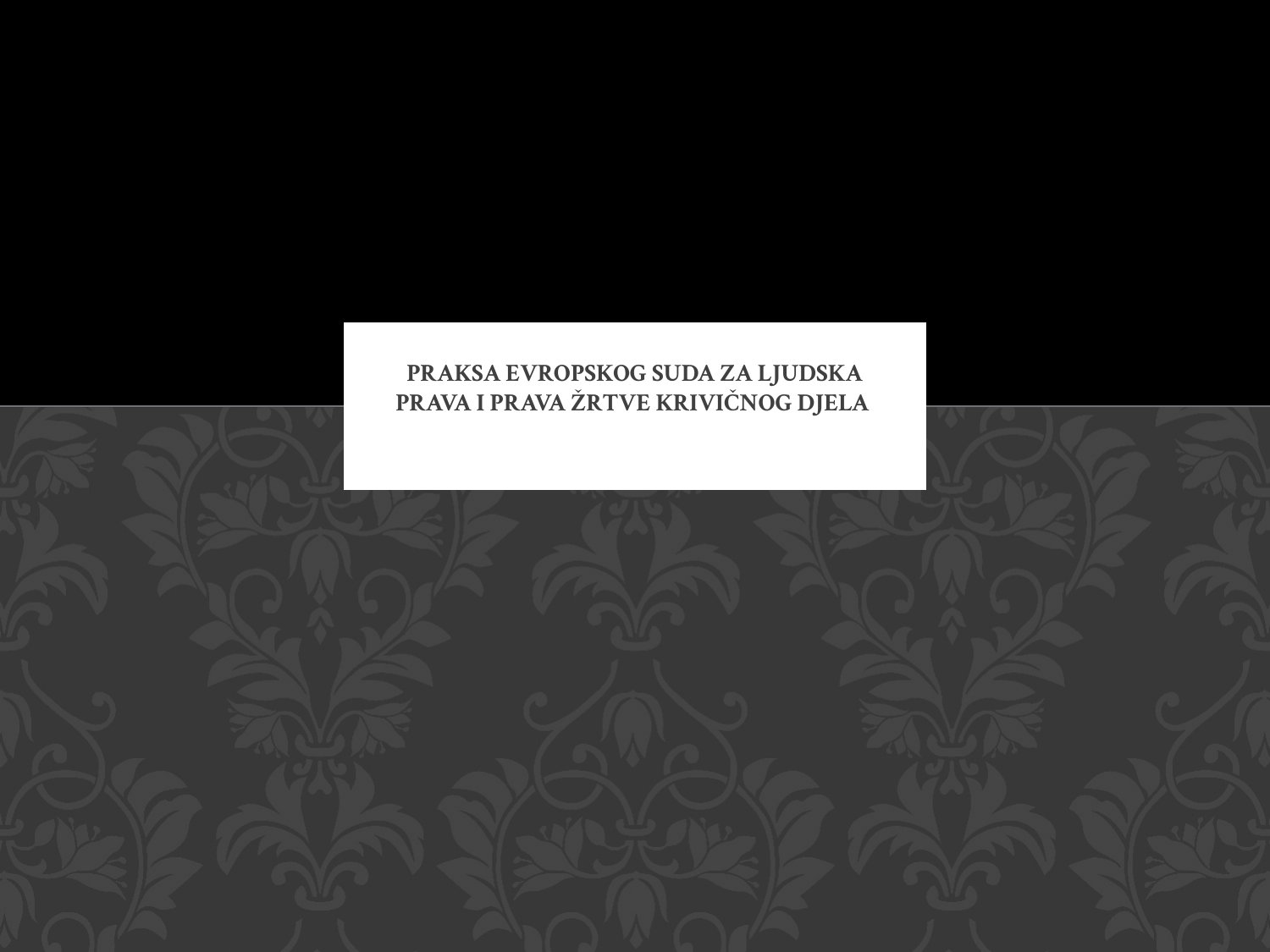

# Praksa Evropskog suda za ljudska prava i prava žrtve krivičnog djela